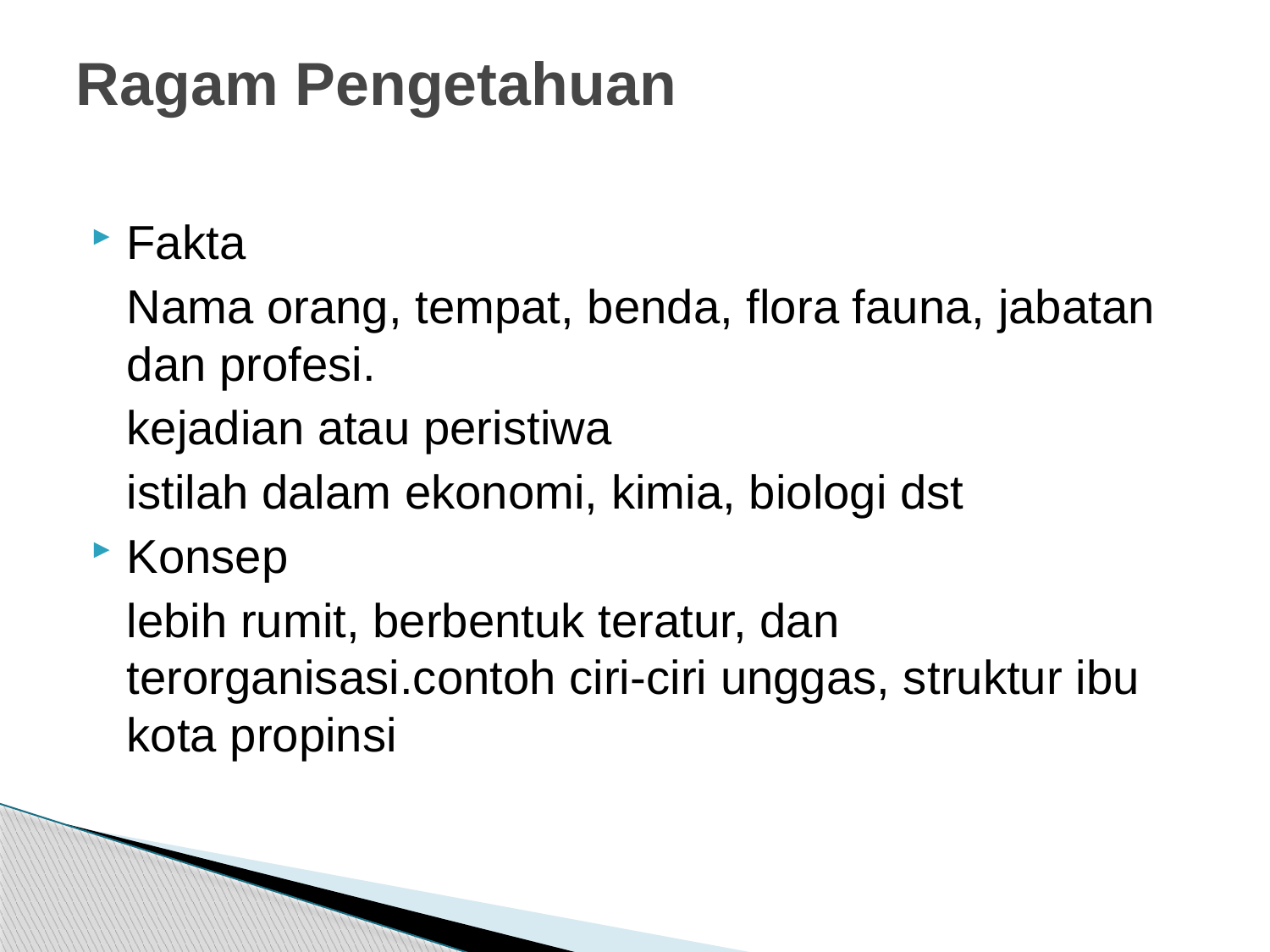

# Ragam Pengetahuan
Fakta
	Nama orang, tempat, benda, flora fauna, jabatan dan profesi.
	kejadian atau peristiwa
	istilah dalam ekonomi, kimia, biologi dst
Konsep
	lebih rumit, berbentuk teratur, dan terorganisasi.contoh ciri-ciri unggas, struktur ibu kota propinsi